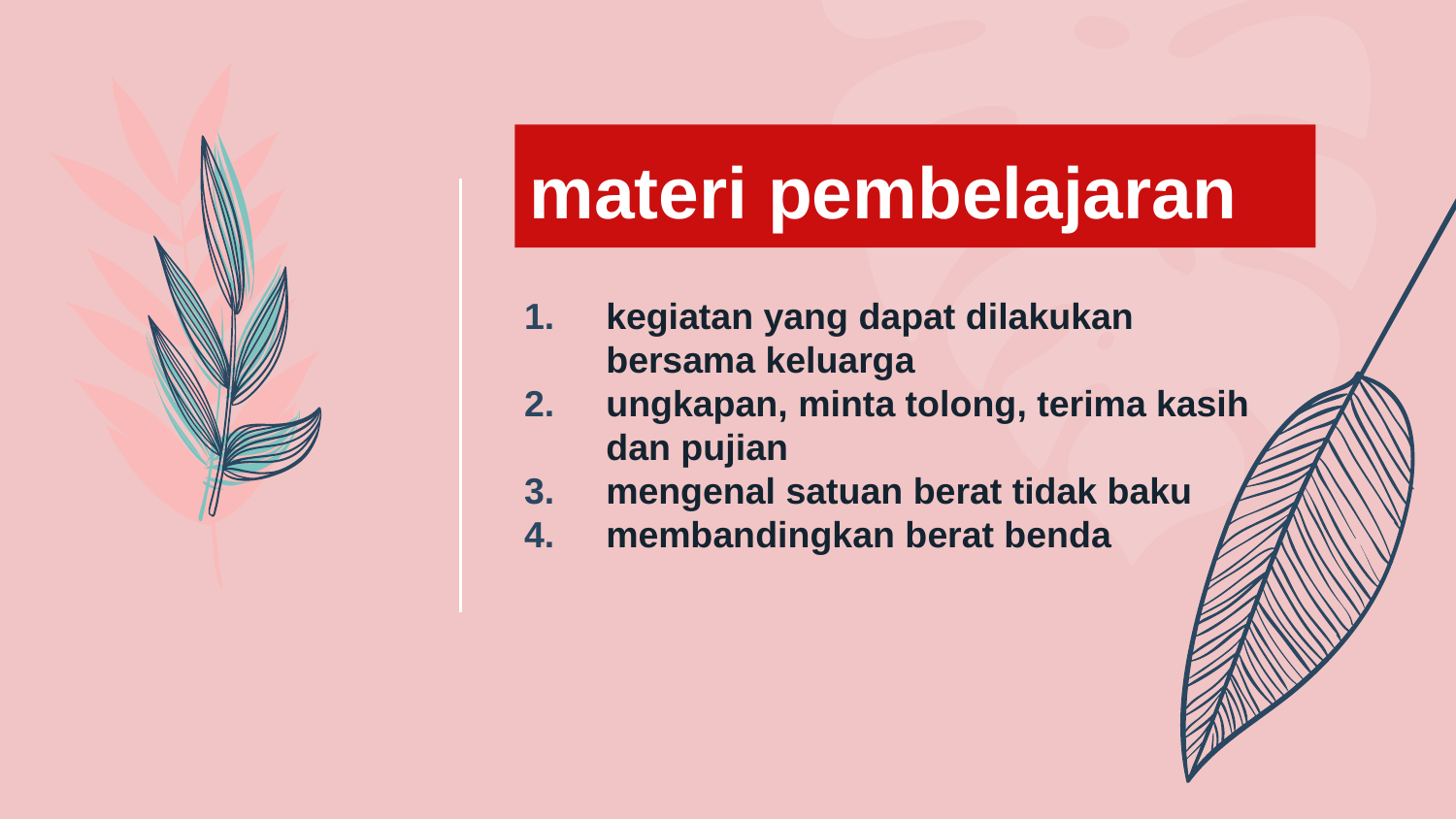

materi pembelajaran

kegiatan yang dapat dilakukan bersama keluarga
ungkapan, minta tolong, terima kasih dan pujian
mengenal satuan berat tidak baku
membandingkan berat benda